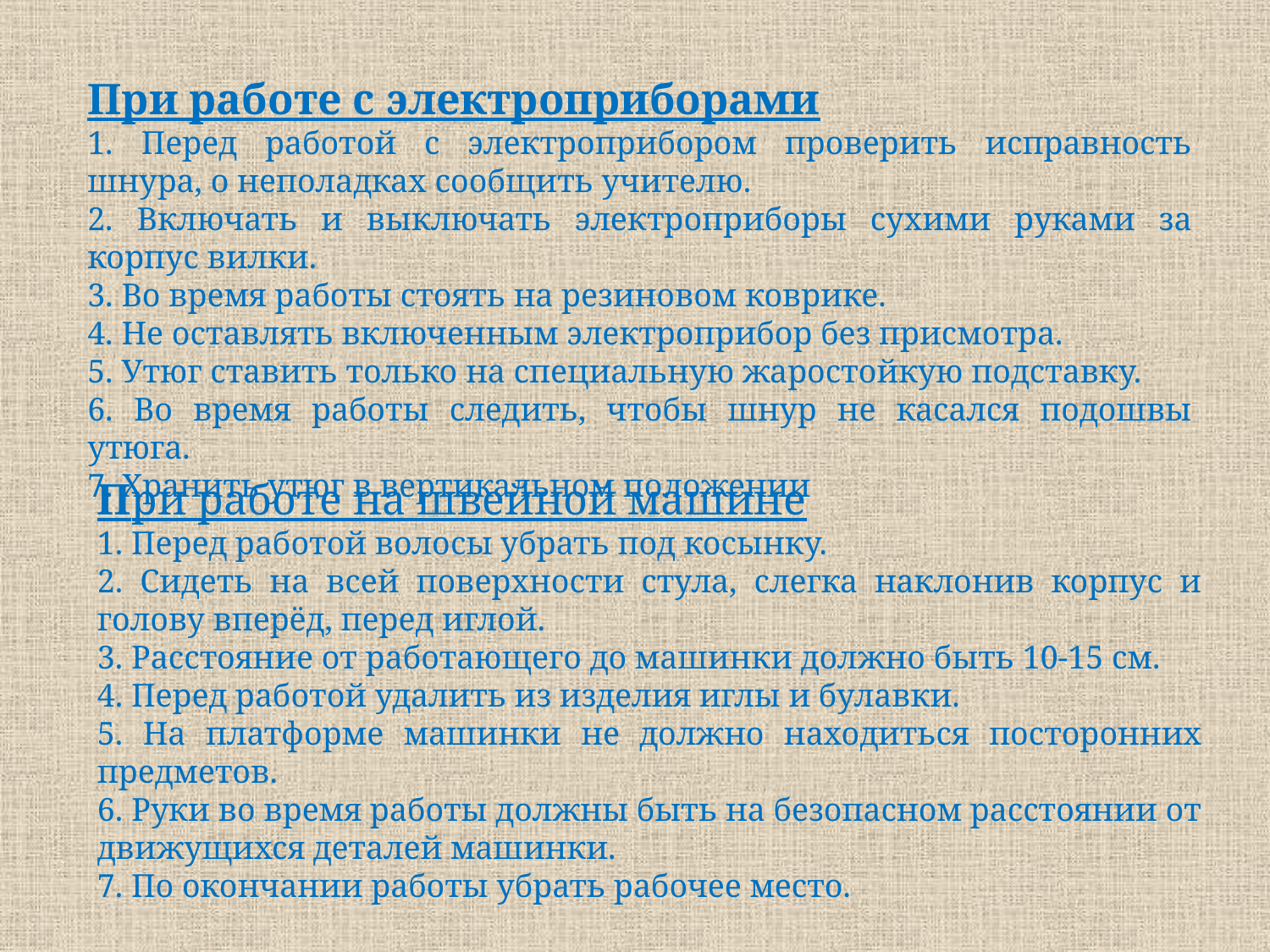

При работе с электроприборами
1. Перед работой с электроприбором проверить исправность шнура, о неполадках сообщить учителю.
2. Включать и выключать электроприборы сухими руками за корпус вилки.
3. Во время работы стоять на резиновом коврике.
4. Не оставлять включенным электроприбор без присмотра.
5. Утюг ставить только на специальную жаростойкую подставку.
6. Во время работы следить, чтобы шнур не касался подошвы утюга.
7. Хранить утюг в вертикальном положении
При работе на швейной машине
1. Перед работой волосы убрать под косынку.
2. Сидеть на всей поверхности стула, слегка наклонив корпус и голову вперёд, перед иглой.
3. Расстояние от работающего до машинки должно быть 10-15 см.
4. Перед работой удалить из изделия иглы и булавки.
5. На платформе машинки не должно находиться посторонних предметов.
6. Руки во время работы должны быть на безопасном расстоянии от движущихся деталей машинки.
7. По окончании работы убрать рабочее место.